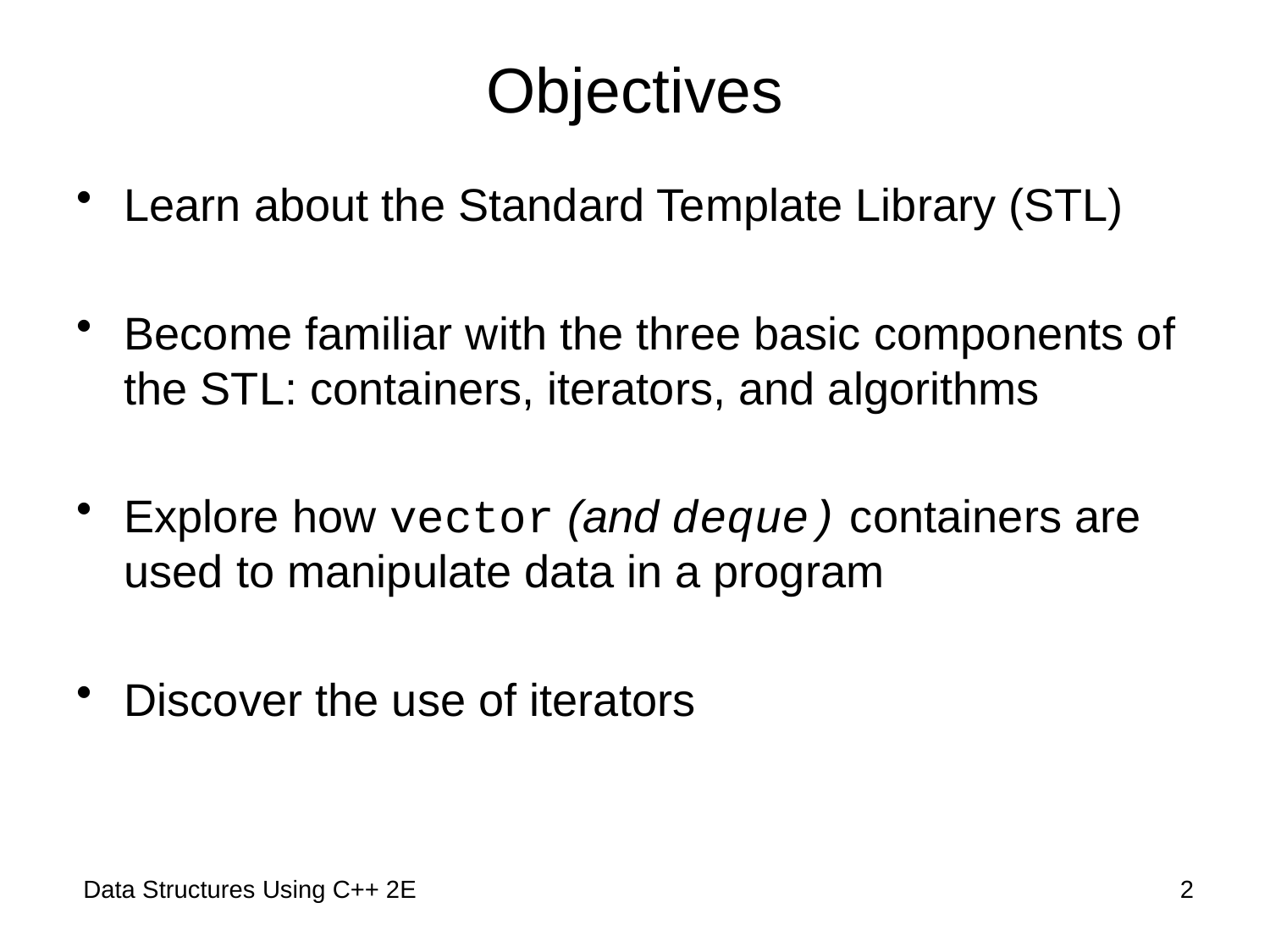

# Objectives
Learn about the Standard Template Library (STL)

Become familiar with the three basic components of the STL: containers, iterators, and algorithms

Explore how vector (and deque) containers are used to manipulate data in a program

Discover the use of iterators
 Data Structures Using C++ 2E
2